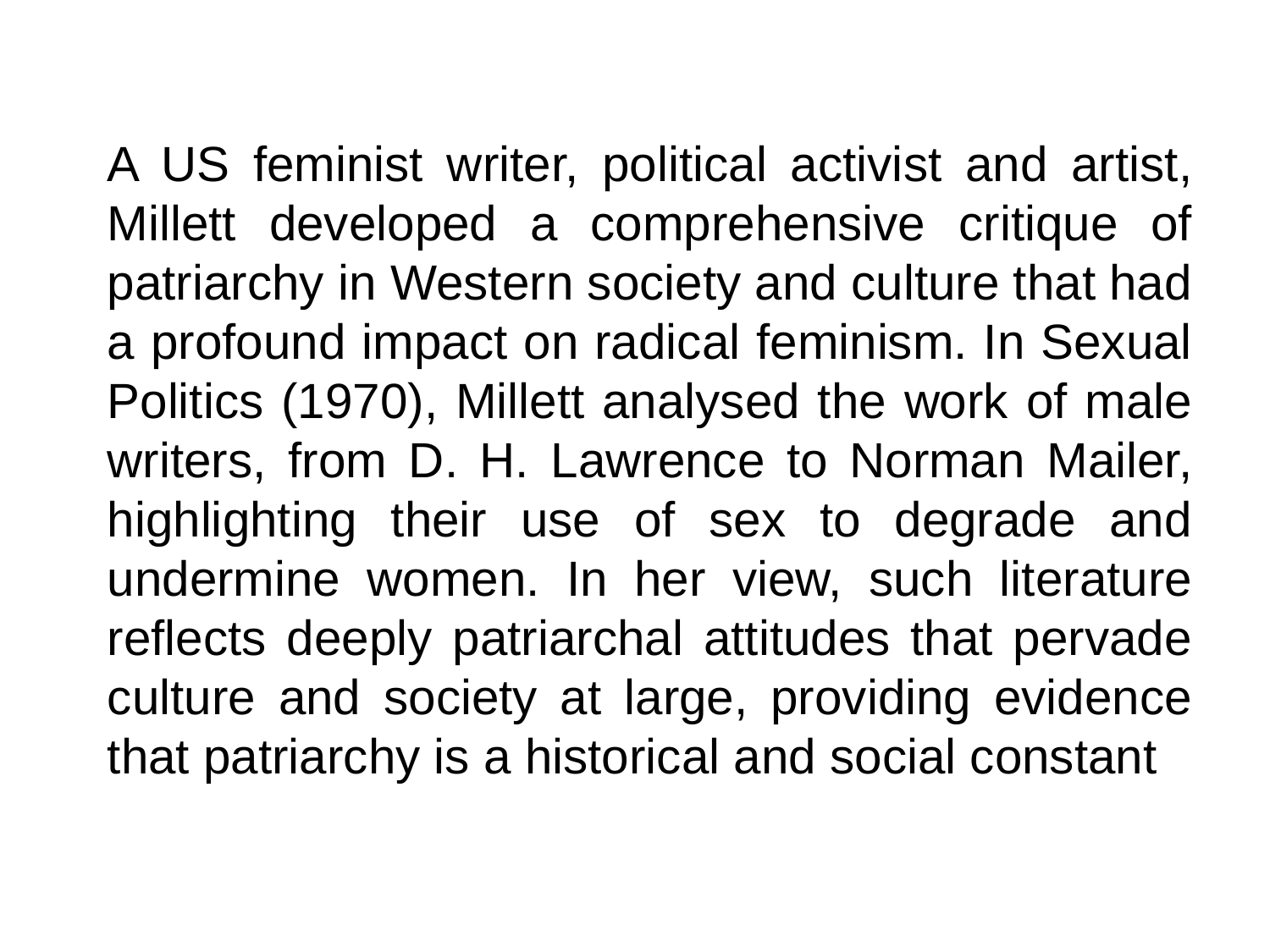

A US feminist writer, political activist and artist, Millett developed a comprehensive critique of patriarchy in Western society and culture that had a profound impact on radical feminism. In Sexual Politics (1970), Millett analysed the work of male writers, from D. H. Lawrence to Norman Mailer, highlighting their use of sex to degrade and undermine women. In her view, such literature reflects deeply patriarchal attitudes that pervade culture and society at large, providing evidence that patriarchy is a historical and social constant